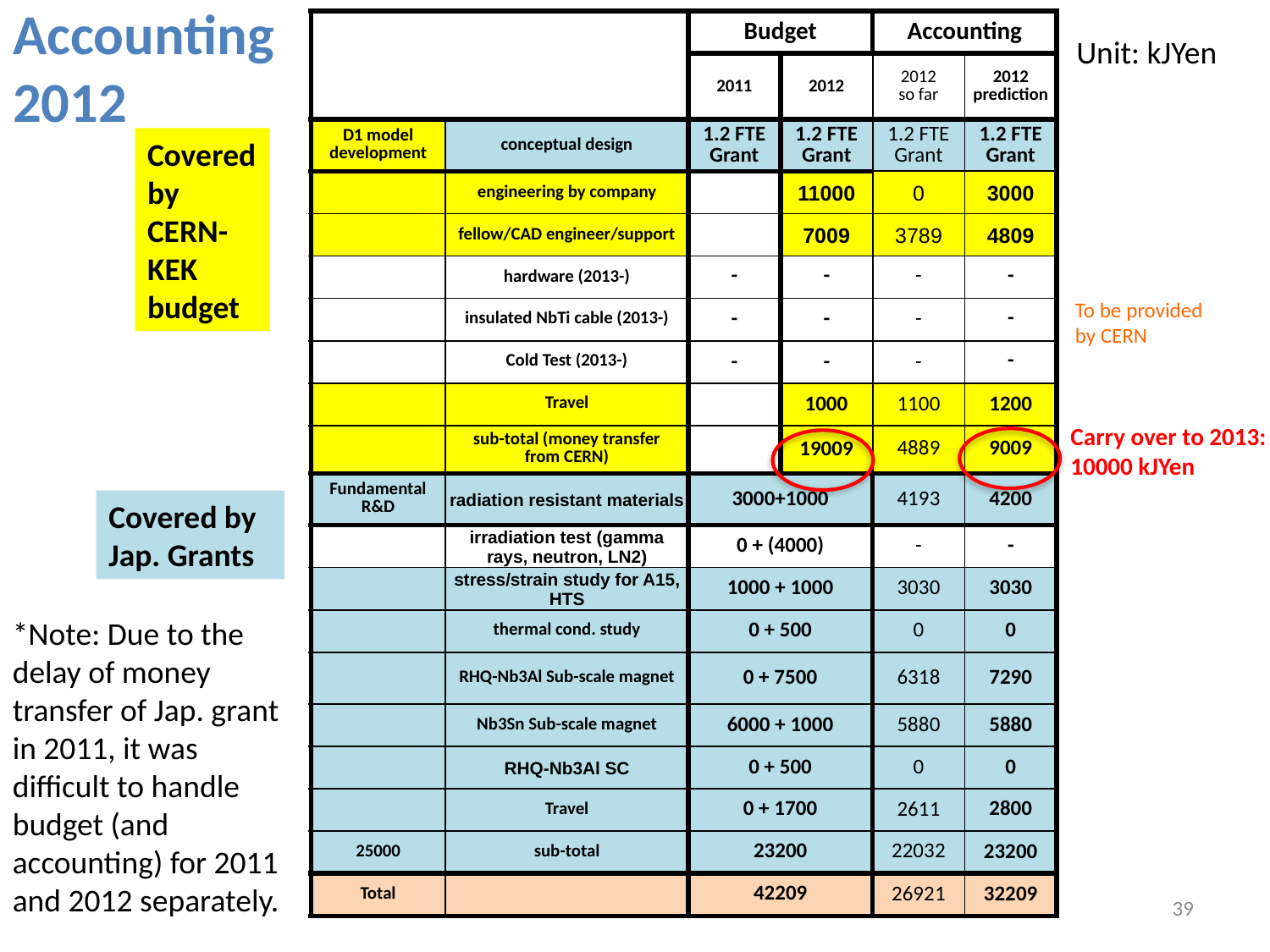

# Accounting 2012
|  |  | Budget |  | Accounting |  |
| --- | --- | --- | --- | --- | --- |
|  |  | 2011 | 2012 | 2012 so far | 2012 prediction |
| D1 model development | conceptual design | 1.2 FTE Grant | 1.2 FTE Grant | 1.2 FTE Grant | 1.2 FTE Grant |
|  | engineering by company |  | 11000 | 0 | 3000 |
|  | fellow/CAD engineer/support |  | 7009 | 3789 | 4809 |
|  | hardware (2013-) | - | - | - | - |
|  | insulated NbTi cable (2013-) | - | - | - | - |
|  | Cold Test (2013-) | - | - | - | - |
|  | Travel |  | 1000 | 1100 | 1200 |
|  | sub-total (money transfer from CERN) |  | 19009 | 4889 | 9009 |
| Fundamental R&D | radiation resistant materials | 3000+1000 |  | 4193 | 4200 |
|  | irradiation test (gamma rays, neutron, LN2) | 0 + (4000) |  | - | - |
|  | stress/strain study for A15, HTS | 1000 + 1000 |  | 3030 | 3030 |
|  | thermal cond. study | 0 + 500 |  | 0 | 0 |
|  | RHQ-Nb3Al Sub-scale magnet | 0 + 7500 |  | 6318 | 7290 |
|  | Nb3Sn Sub-scale magnet | 6000 + 1000 |  | 5880 | 5880 |
|  | RHQ-Nb3Al SC | 0 + 500 |  | 0 | 0 |
|  | Travel | 0 + 1700 |  | 2611 | 2800 |
| 25000 | sub-total | 23200 |  | 22032 | 23200 |
| Total |  | 42209 |  | 26921 | 32209 |
Unit: kJYen
Covered by CERN-KEK budget
To be provided by CERN
Carry over to 2013:
10000 kJYen

Covered by Jap. Grants
*Note: Due to the delay of money transfer of Jap. grant in 2011, it was difficult to handle budget (and accounting) for 2011 and 2012 separately.
39